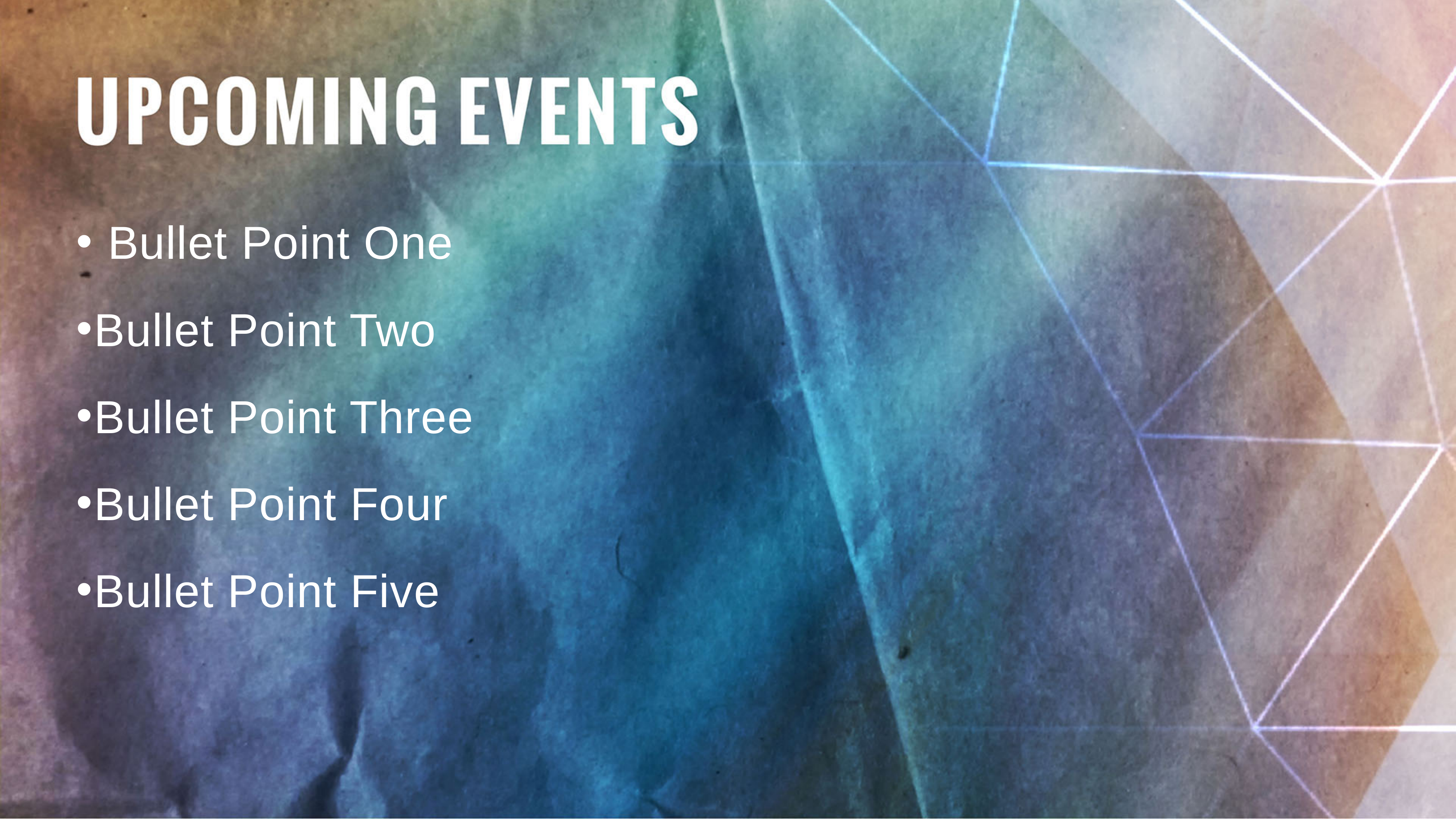

Bullet Point One
Bullet Point Two
Bullet Point Three
Bullet Point Four
Bullet Point Five